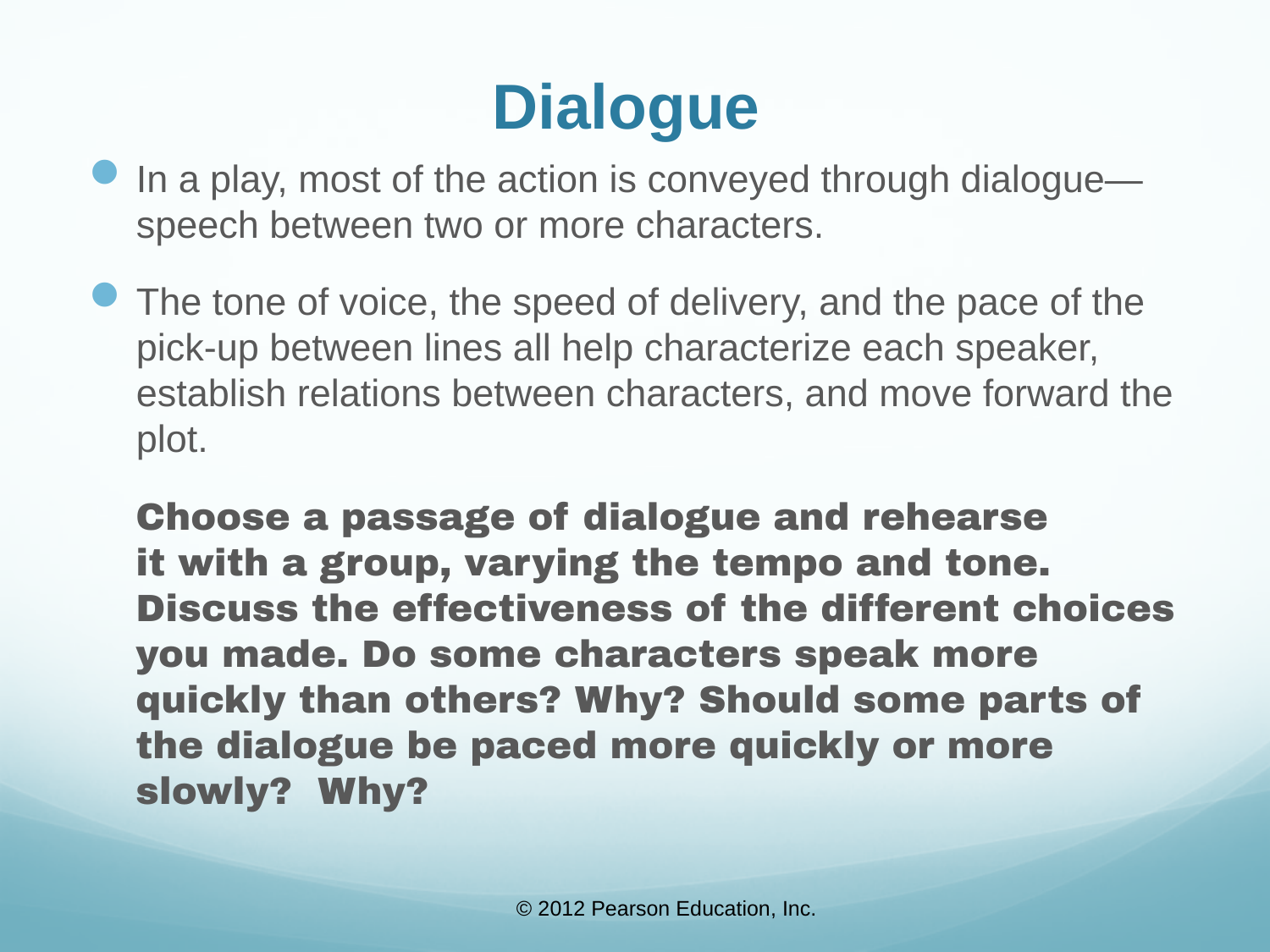

# Dialogue
In a play, most of the action is conveyed through dialogue—speech between two or more characters.
The tone of voice, the speed of delivery, and the pace of the pick-up between lines all help characterize each speaker, establish relations between characters, and move forward the plot.
Choose a passage of dialogue and rehearse
it with a group, varying the tempo and tone. Discuss the effectiveness of the different choices you made. Do some characters speak more quickly than others? Why? Should some parts of the dialogue be paced more quickly or more slowly?  Why?

© 2012 Pearson Education, Inc.